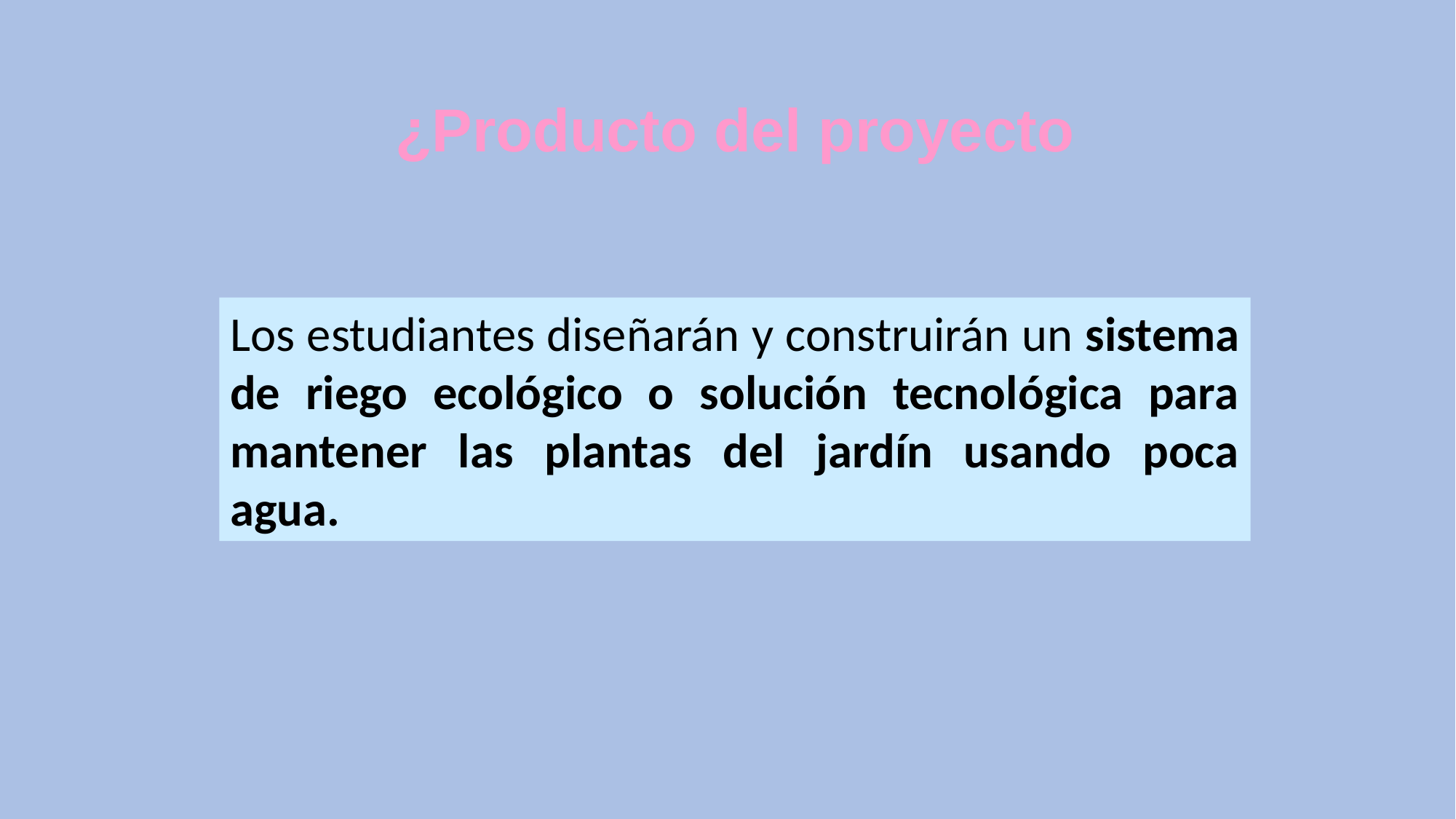

¿Producto del proyecto
Los estudiantes diseñarán y construirán un sistema de riego ecológico o solución tecnológica para mantener las plantas del jardín usando poca agua.